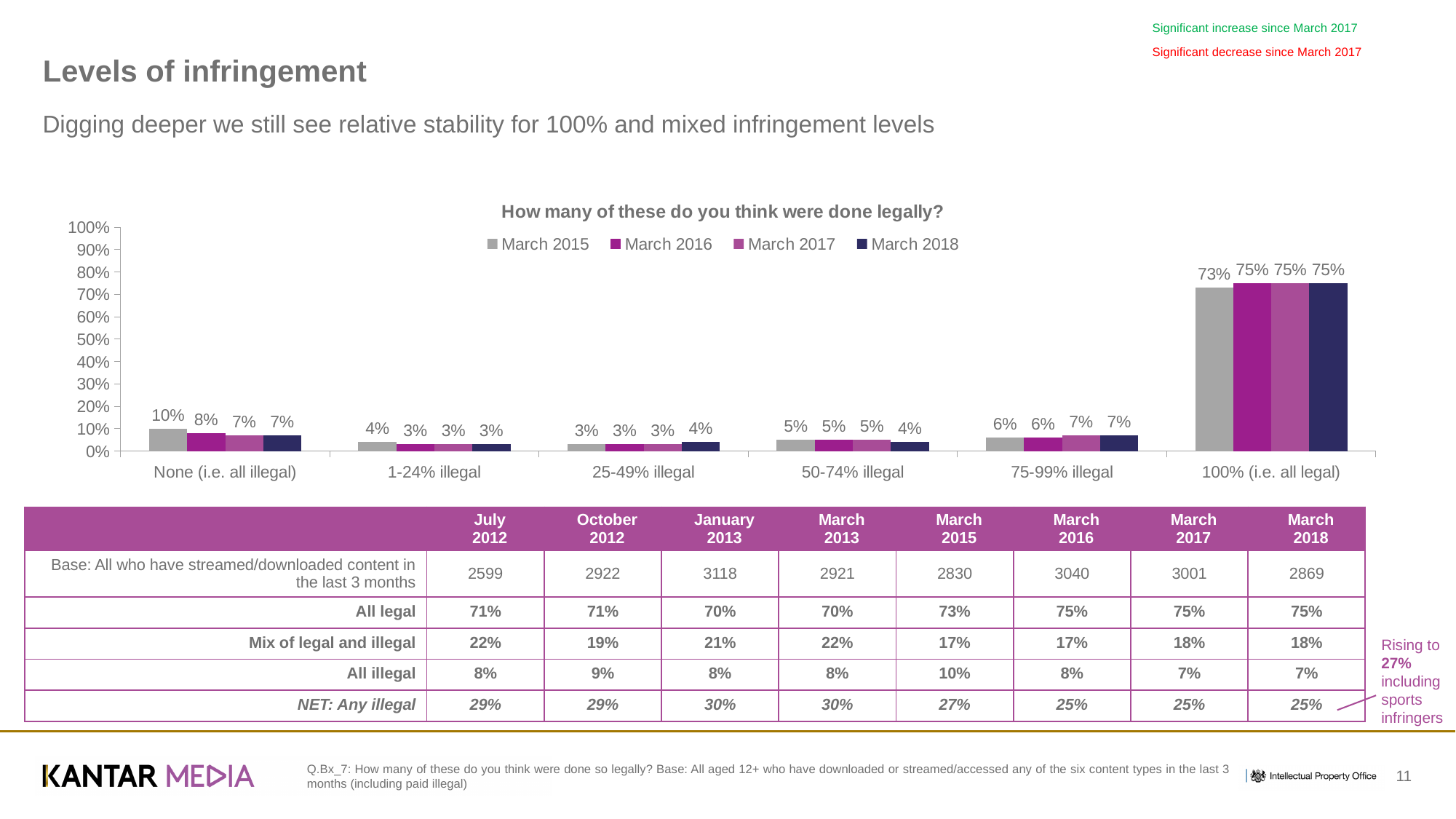

Significant increase since March 2017
Significant decrease since March 2017
# Levels of infringement
Digging deeper we still see relative stability for 100% and mixed infringement levels

### Chart: How many of these do you think were done legally?

| Category | March 2015 | March 2016 | March 2017 | March 2018 |
|---|---|---|---|---|
| None (i.e. all illegal) | 0.1 | 0.08 | 0.07 | 0.07 |
| 1-24% illegal | 0.04 | 0.03 | 0.03 | 0.03 |
| 25-49% illegal | 0.03 | 0.03 | 0.03 | 0.04 |
| 50-74% illegal | 0.05 | 0.05 | 0.05 | 0.04 |
| 75-99% illegal | 0.06 | 0.06 | 0.07 | 0.07 |
| 100% (i.e. all legal) | 0.73 | 0.75 | 0.75 | 0.75 |
|  | July 2012 | October 2012 | January 2013 | March 2013 | March 2015 | March 2016 | March 2017 | March 2018 |
| --- | --- | --- | --- | --- | --- | --- | --- | --- |
| Base: All who have streamed/downloaded content in the last 3 months | 2599 | 2922 | 3118 | 2921 | 2830 | 3040 | 3001 | 2869 |
| All legal | 71% | 71% | 70% | 70% | 73% | 75% | 75% | 75% |
| Mix of legal and illegal | 22% | 19% | 21% | 22% | 17% | 17% | 18% | 18% |
| All illegal | 8% | 9% | 8% | 8% | 10% | 8% | 7% | 7% |
| NET: Any illegal | 29% | 29% | 30% | 30% | 27% | 25% | 25% | 25% |
Rising to 27% including sports infringers
Q.Bx_7: How many of these do you think were done so legally? Base: All aged 12+ who have downloaded or streamed/accessed any of the six content types in the last 3 months (including paid illegal)
11